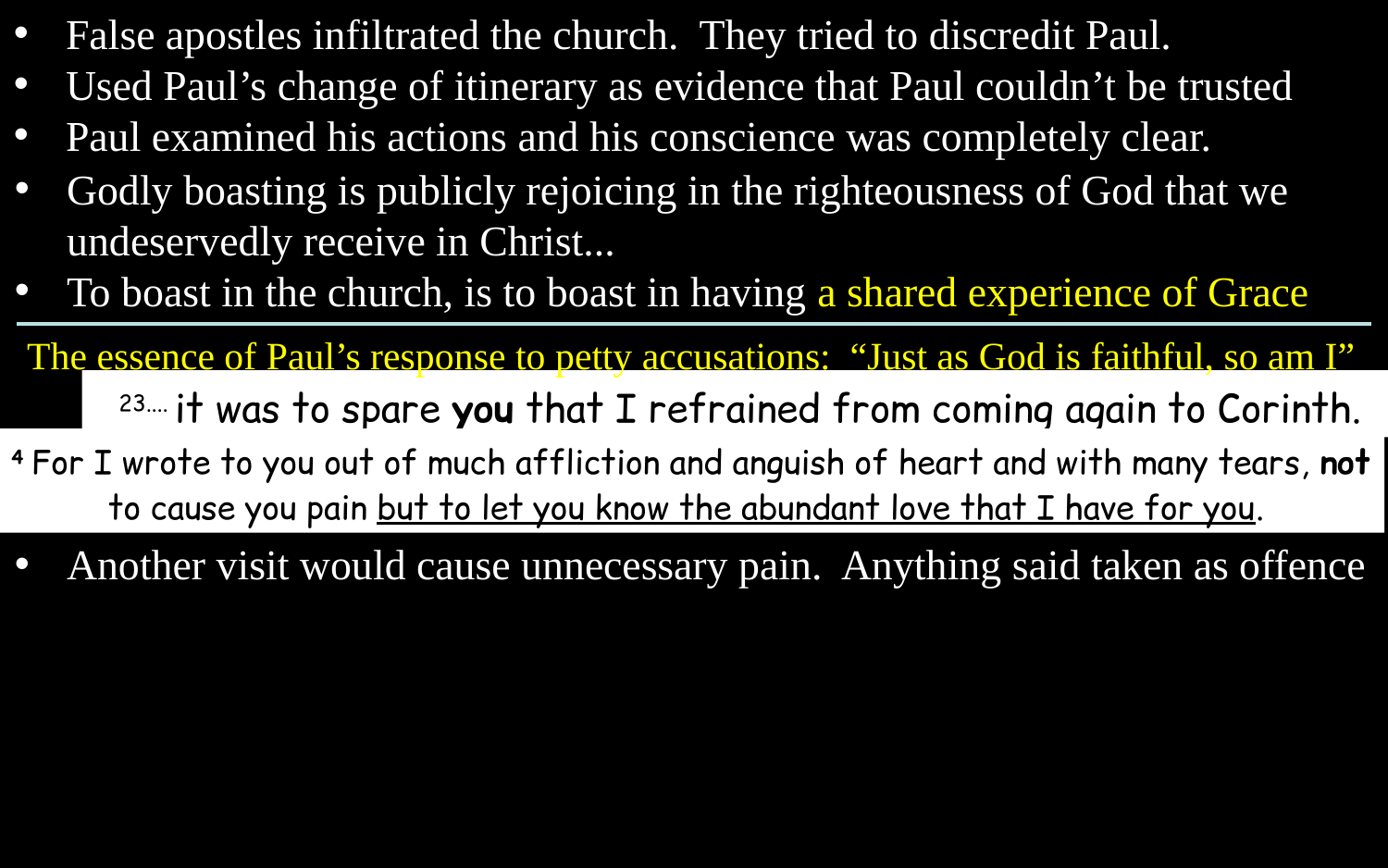

False apostles infiltrated the church.  They tried to discredit Paul.
Used Paul’s change of itinerary as evidence that Paul couldn’t be trusted
Paul examined his actions and his conscience was completely clear.
Godly boasting is publicly rejoicing in the righteousness of God that we undeservedly receive in Christ...
To boast in the church, is to boast in having a shared experience of Grace
The essence of Paul’s response to petty accusations:  “Just as God is faithful, so am I”
23.... it was to spare you that I refrained from coming again to Corinth.
4 For I wrote to you out of much affliction and anguish of heart and with many tears, not to cause you pain but to let you know the abundant love that I have for you.
Another visit would cause unnecessary pain.  Anything said taken as offence